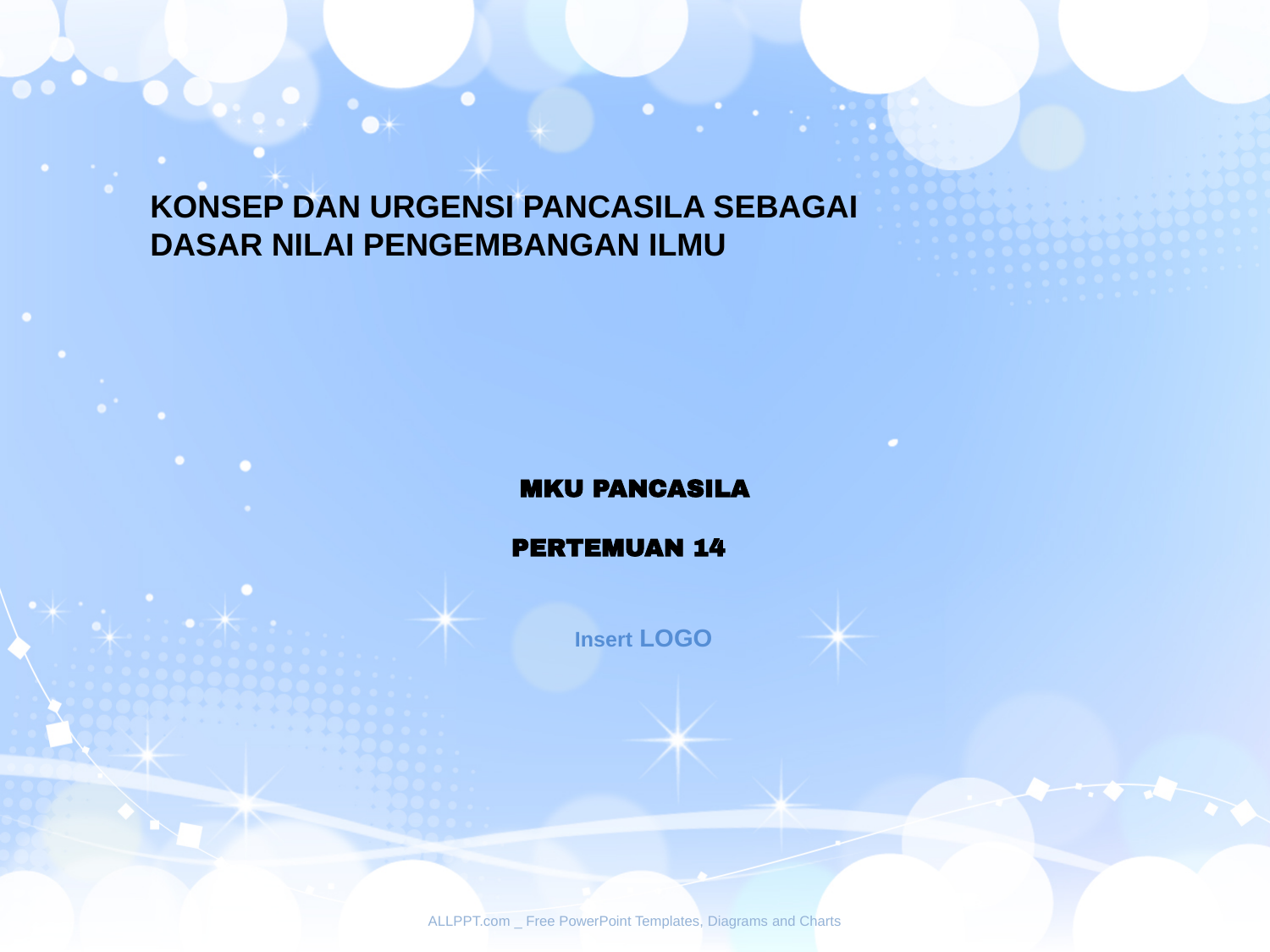

KONSEP DAN URGENSI PANCASILA SEBAGAI
DASAR NILAI PENGEMBANGAN ILMU
MKU PANCASILA

PERTEMUAN 14
Insert LOGO
ALLPPT.com _ Free PowerPoint Templates, Diagrams and Charts